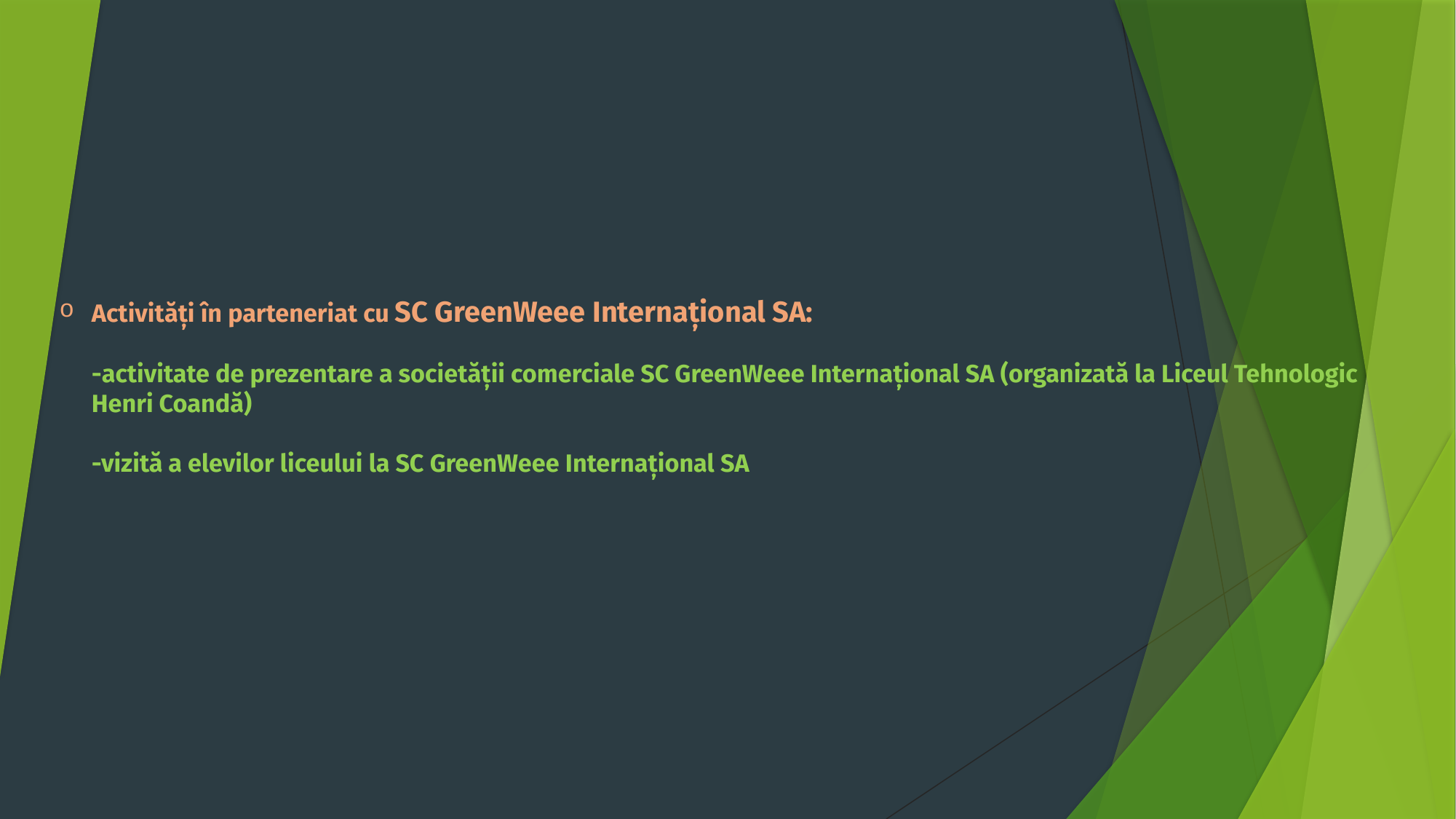

# Activități în parteneriat cu SC GreenWeee Internațional SA: -activitate de prezentare a societății comerciale SC GreenWeee Internațional SA (organizată la Liceul Tehnologic Henri Coandă) -vizită a elevilor liceului la SC GreenWeee Internațional SA